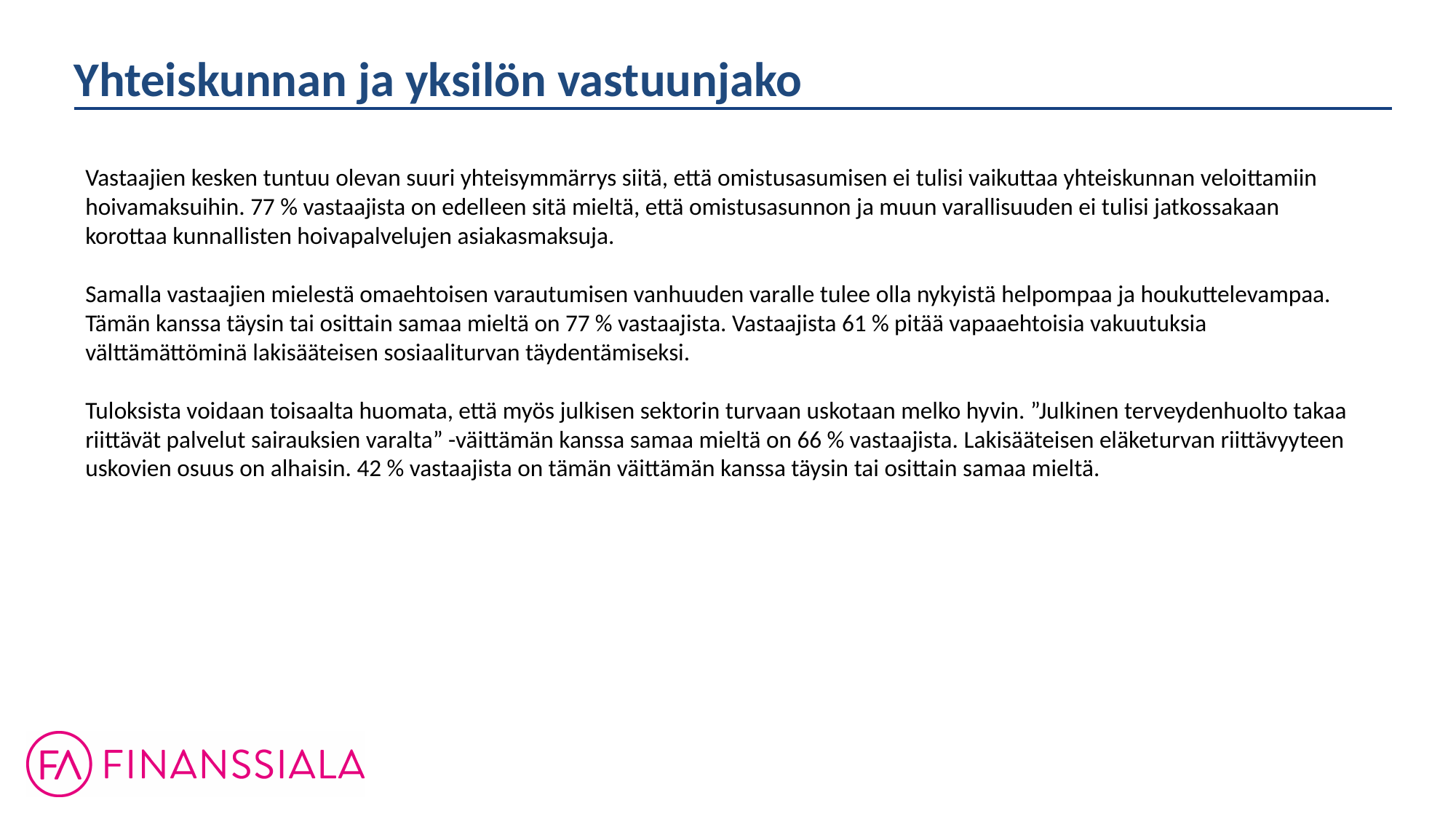

Yhteiskunnan ja yksilön vastuunjako
Vastaajien kesken tuntuu olevan suuri yhteisymmärrys siitä, että omistusasumisen ei tulisi vaikuttaa yhteiskunnan veloittamiin hoivamaksuihin. 77 % vastaajista on edelleen sitä mieltä, että omistusasunnon ja muun varallisuuden ei tulisi jatkossakaan korottaa kunnallisten hoivapalvelujen asiakasmaksuja.

Samalla vastaajien mielestä omaehtoisen varautumisen vanhuuden varalle tulee olla nykyistä helpompaa ja houkuttelevampaa. Tämän kanssa täysin tai osittain samaa mieltä on 77 % vastaajista. Vastaajista 61 % pitää vapaaehtoisia vakuutuksia välttämättöminä lakisääteisen sosiaaliturvan täydentämiseksi.

Tuloksista voidaan toisaalta huomata, että myös julkisen sektorin turvaan uskotaan melko hyvin. ”Julkinen terveydenhuolto takaa riittävät palvelut sairauksien varalta” -väittämän kanssa samaa mieltä on 66 % vastaajista. Lakisääteisen eläketurvan riittävyyteen uskovien osuus on alhaisin. 42 % vastaajista on tämän väittämän kanssa täysin tai osittain samaa mieltä.